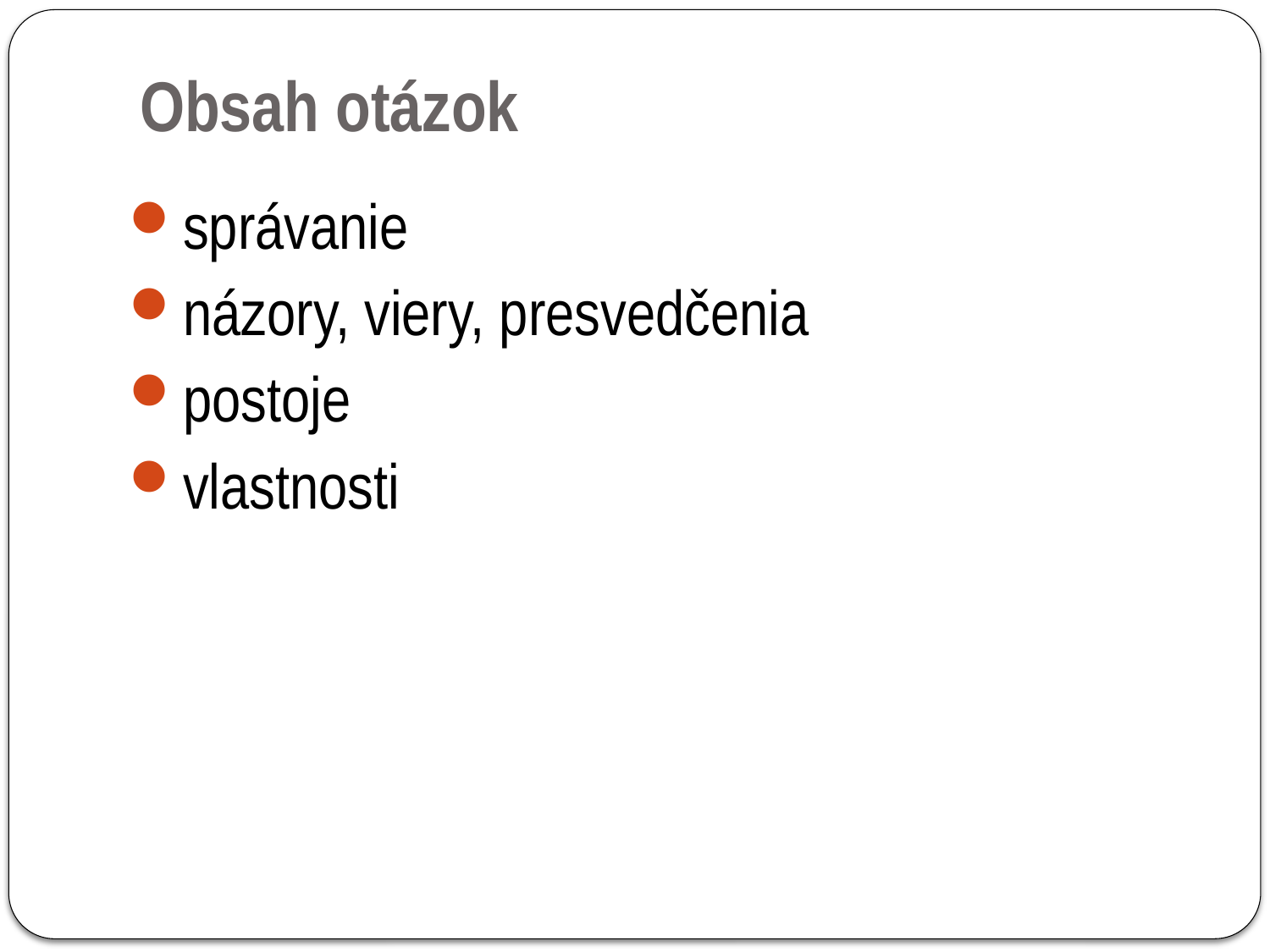

# Obsah otázok
správanie
názory, viery, presvedčenia
postoje
vlastnosti